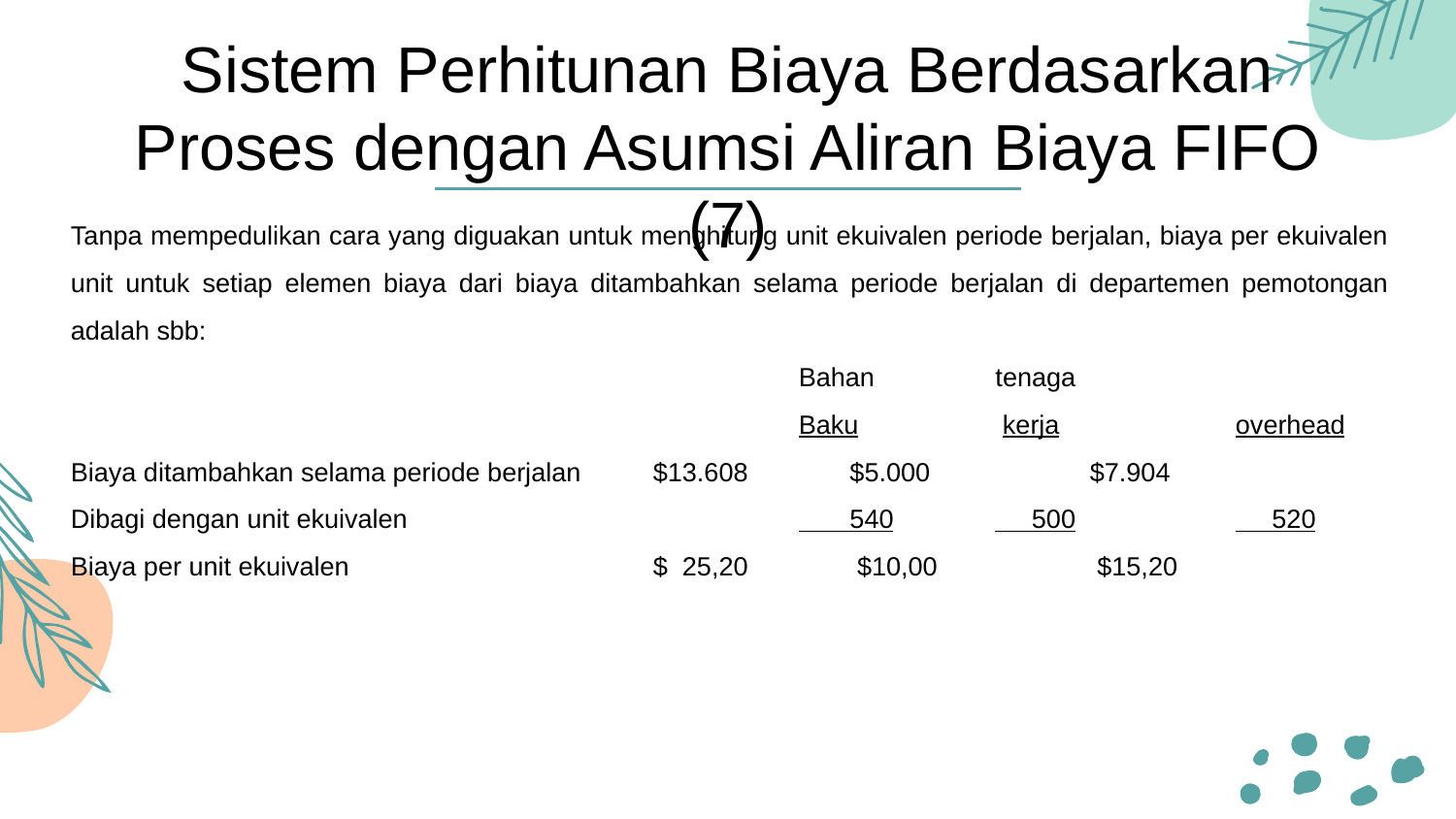

# Sistem Perhitunan Biaya Berdasarkan Proses dengan Asumsi Aliran Biaya FIFO (7)
Tanpa mempedulikan cara yang diguakan untuk menghitung unit ekuivalen periode berjalan, biaya per ekuivalen unit untuk setiap elemen biaya dari biaya ditambahkan selama periode berjalan di departemen pemotongan adalah sbb:
					Bahan	       tenaga
					Baku	        kerja		overhead
Biaya ditambahkan selama periode berjalan	$13.608	       $5.000	 	$7.904
Dibagi dengan unit ekuivalen			       540                   500	     	     520
Biaya per unit ekuivalen			$  25,20      	        $10,00		 $15,20